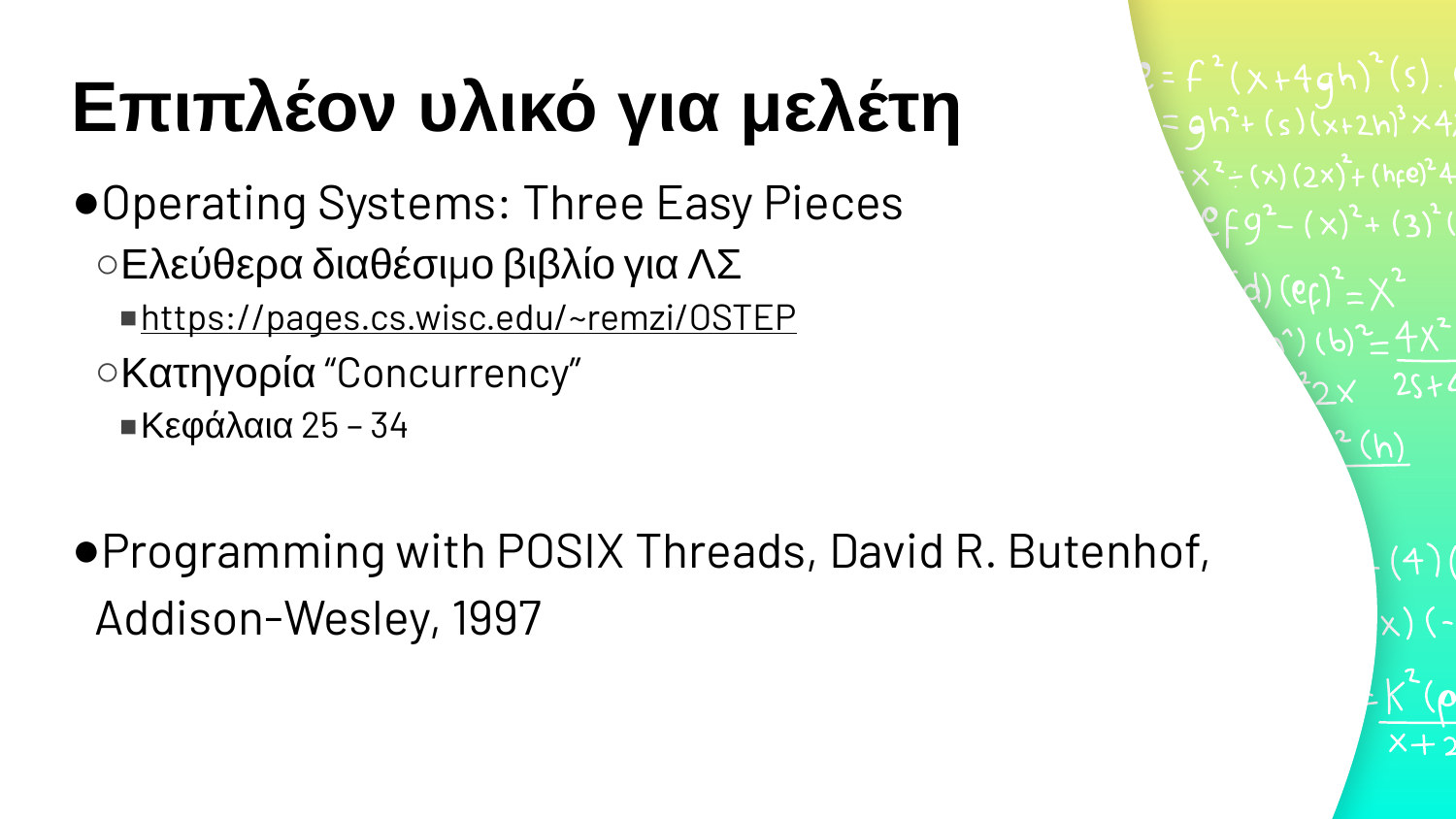

# Επιπλέον υλικό για μελέτη
Operating Systems: Three Easy Pieces
Ελεύθερα διαθέσιμο βιβλίο για ΛΣ
https://pages.cs.wisc.edu/~remzi/OSTEP
Κατηγορία “Concurrency”
Κεφάλαια 25 – 34

Programming with POSIX Threads, David R. Butenhof,
Addison-Wesley, 1997